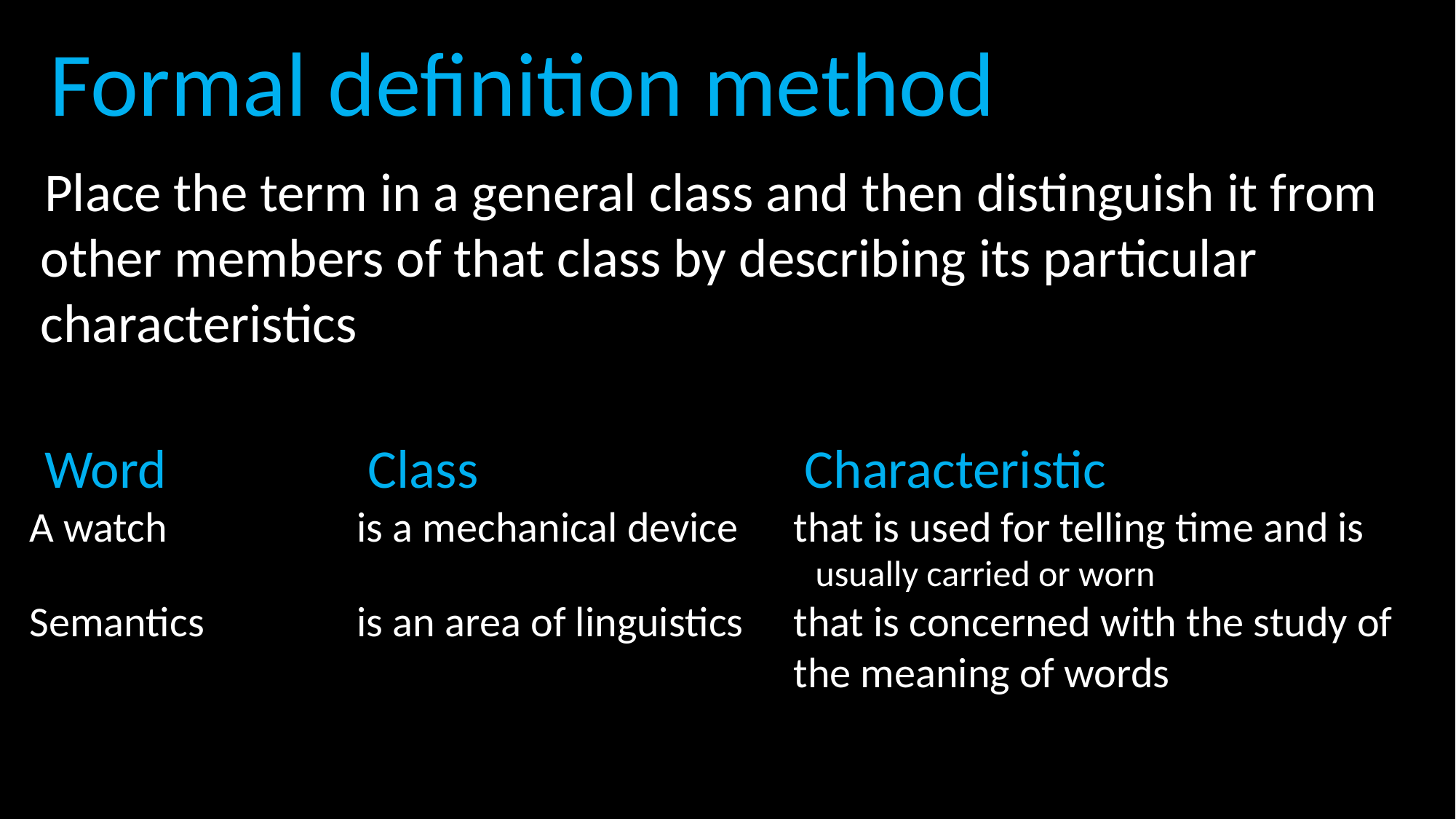

# Formal definition method
Place the term in a general class and then distinguish it from other members of that class by describing its particular characteristics

Word		Class			Characteristic
A watch		is a mechanical device	that is used for telling time and is
						usually carried or worn
Semantics		is an area of linguistics	that is concerned with the study of 							the meaning of words